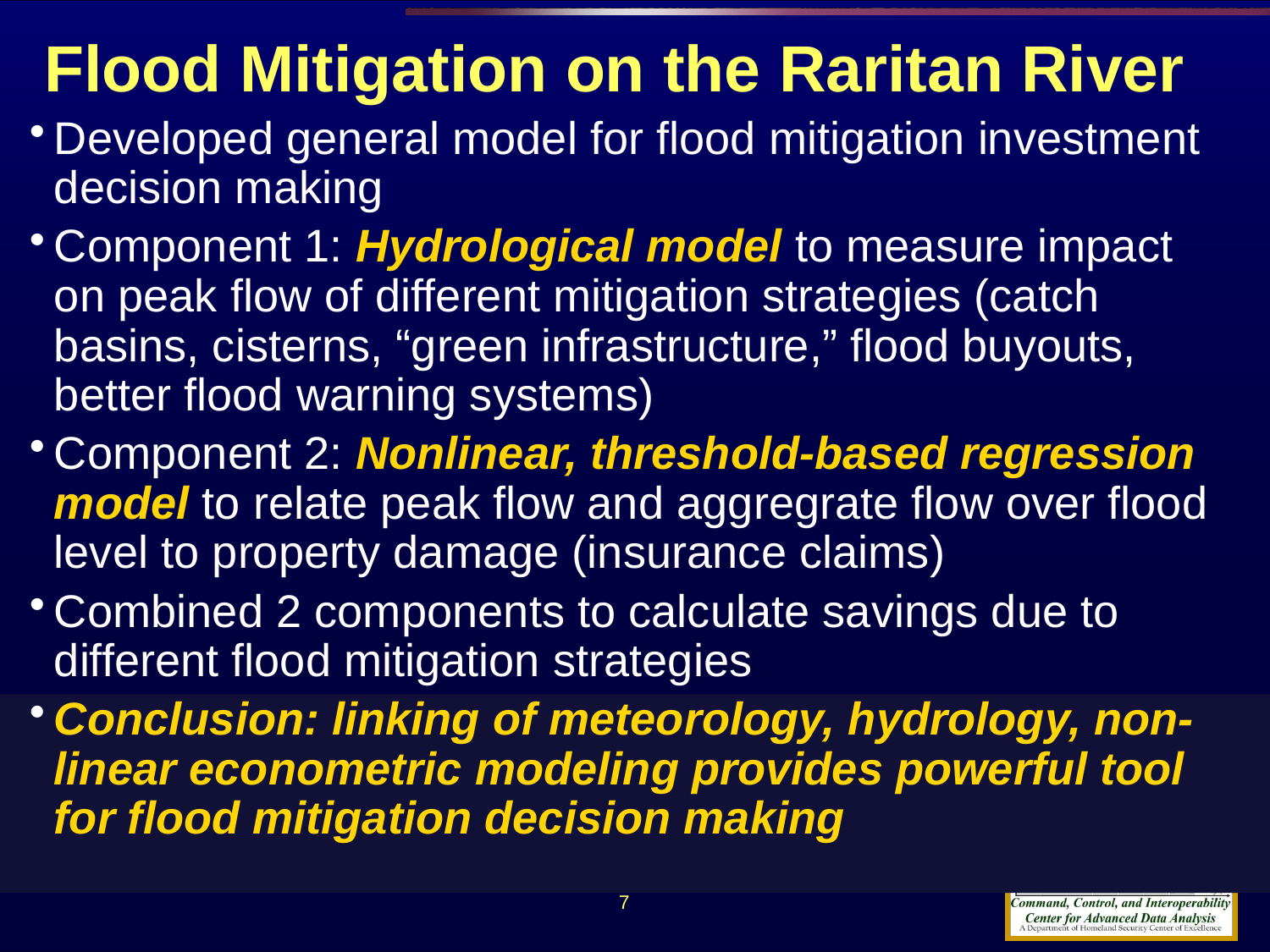

Flood Mitigation on the Raritan River
Developed general model for flood mitigation investment decision making
Component 1: Hydrological model to measure impact on peak flow of different mitigation strategies (catch basins, cisterns, “green infrastructure,” flood buyouts, better flood warning systems)
Component 2: Nonlinear, threshold-based regression model to relate peak flow and aggregrate flow over flood level to property damage (insurance claims)
Combined 2 components to calculate savings due to different flood mitigation strategies
Conclusion: linking of meteorology, hydrology, non-linear econometric modeling provides powerful tool for flood mitigation decision making

 7